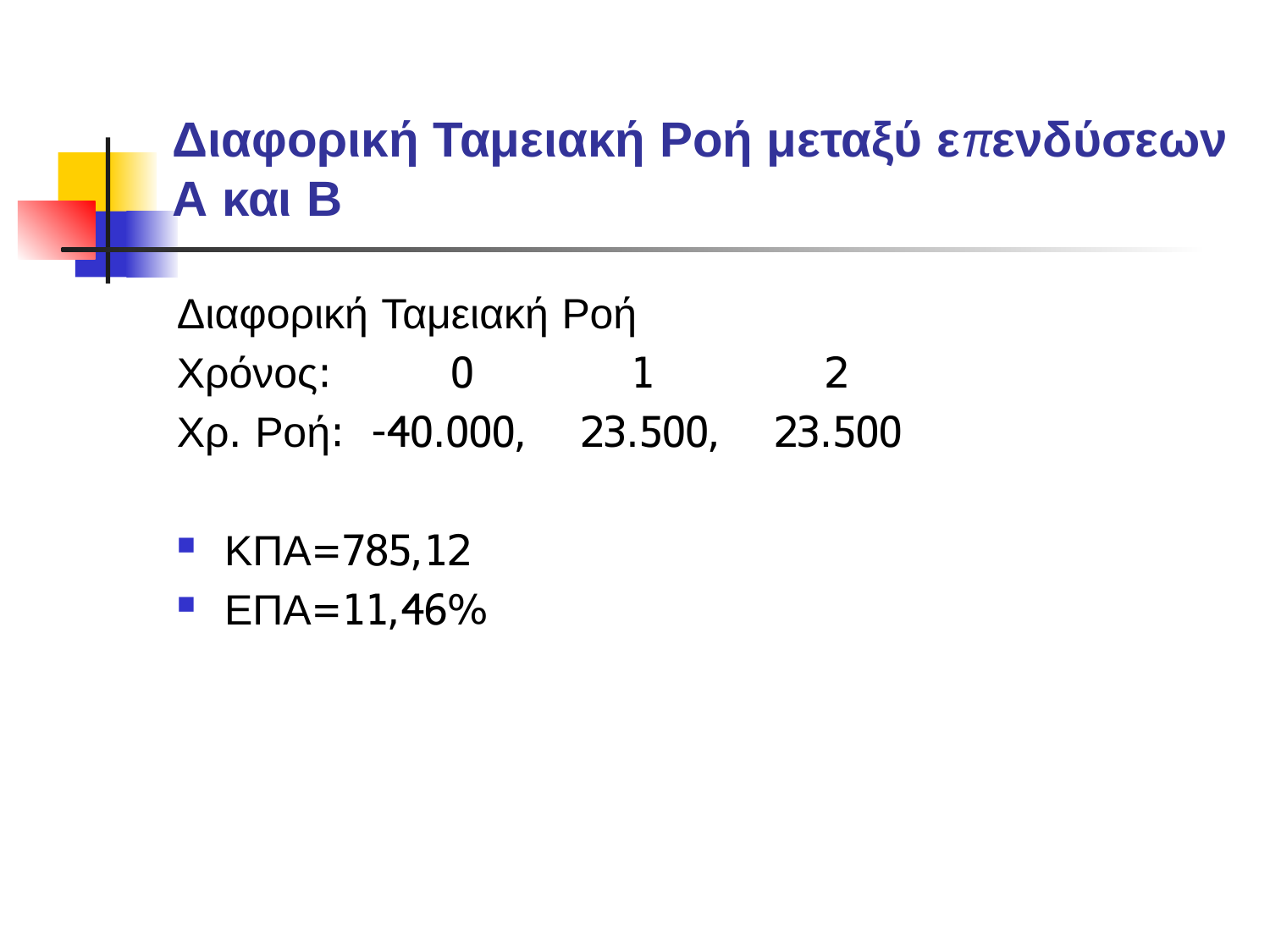

# Διαφορική Ταμειακή Ροή μεταξύ επενδύσεων Α και Β
Διαφορική Ταμειακή Ροή
Χρόνος:         0            1             2
Χρ. Ροή:  -40.000,    23.500,    23.500

ΚΠΑ=785,12
ΕΠΑ=11,46%